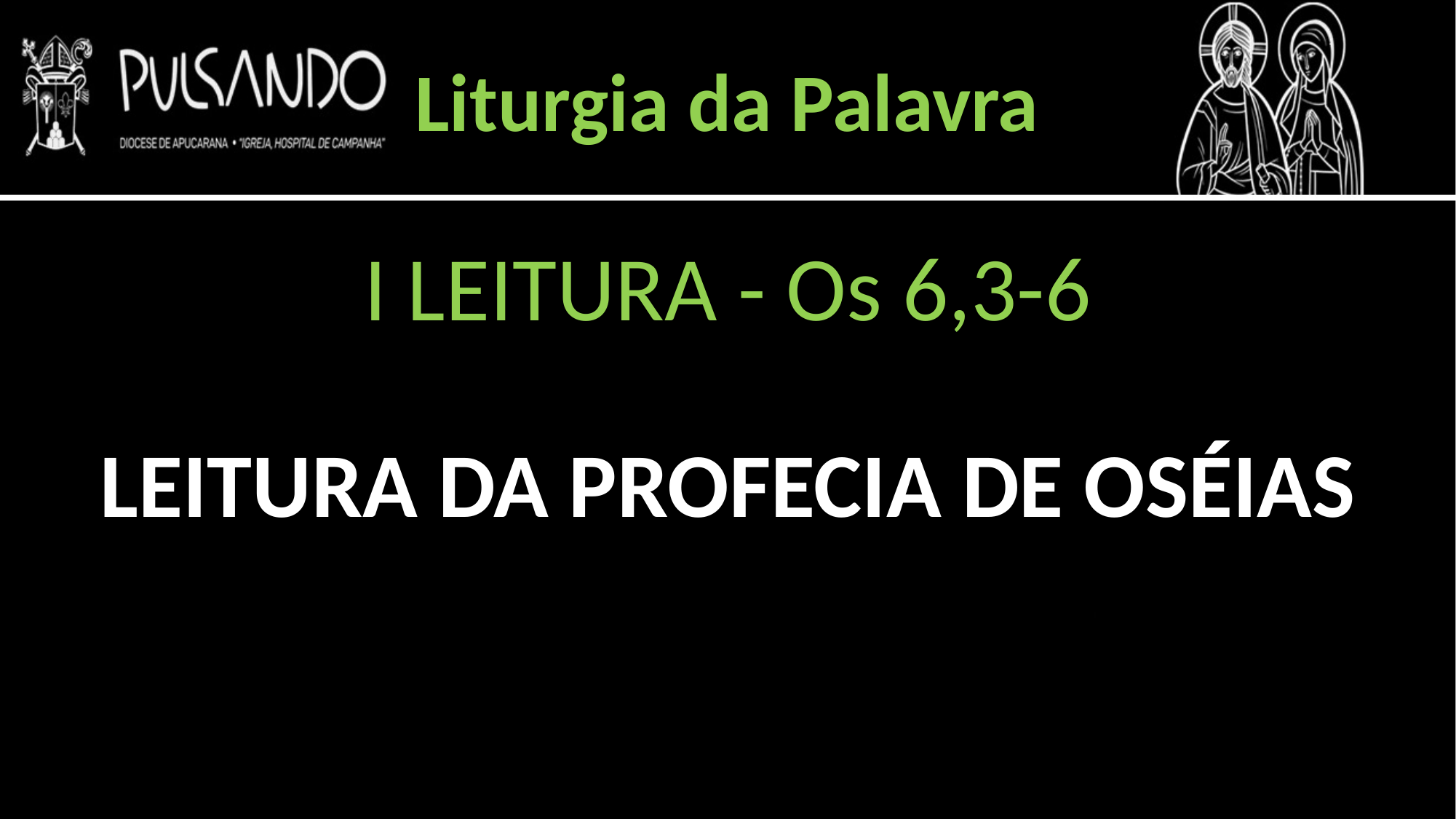

Liturgia da Palavra

I LEITURA - Os 6,3-6

LEITURA DA PROFECIA DE OSÉIAS